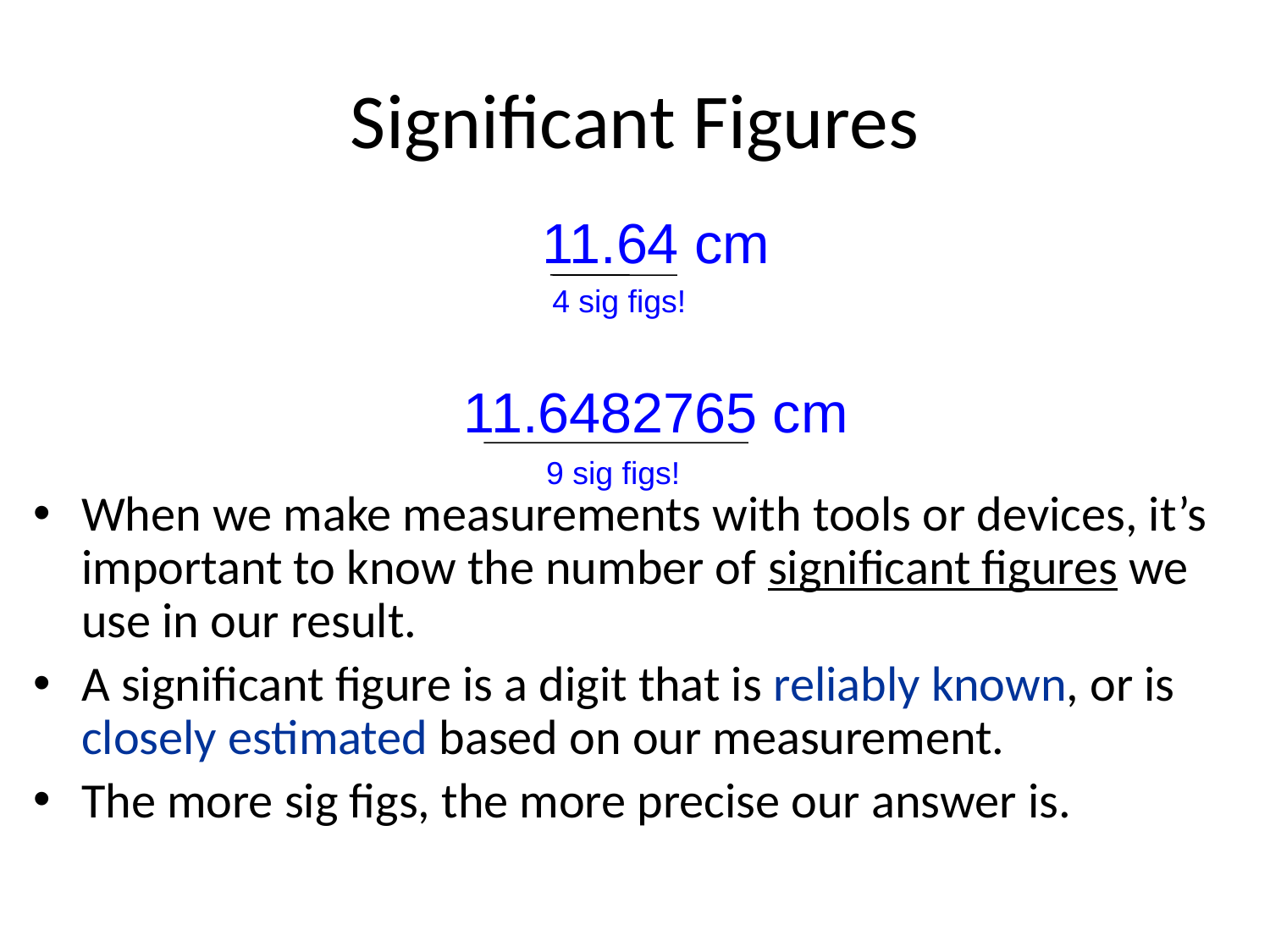

Significant Figures
11.64 cm
4 sig figs!

11.6482765 cm

9 sig figs!
When we make measurements with tools or devices, it’s important to know the number of significant figures we use in our result.
A significant figure is a digit that is reliably known, or is closely estimated based on our measurement.
The more sig figs, the more precise our answer is.